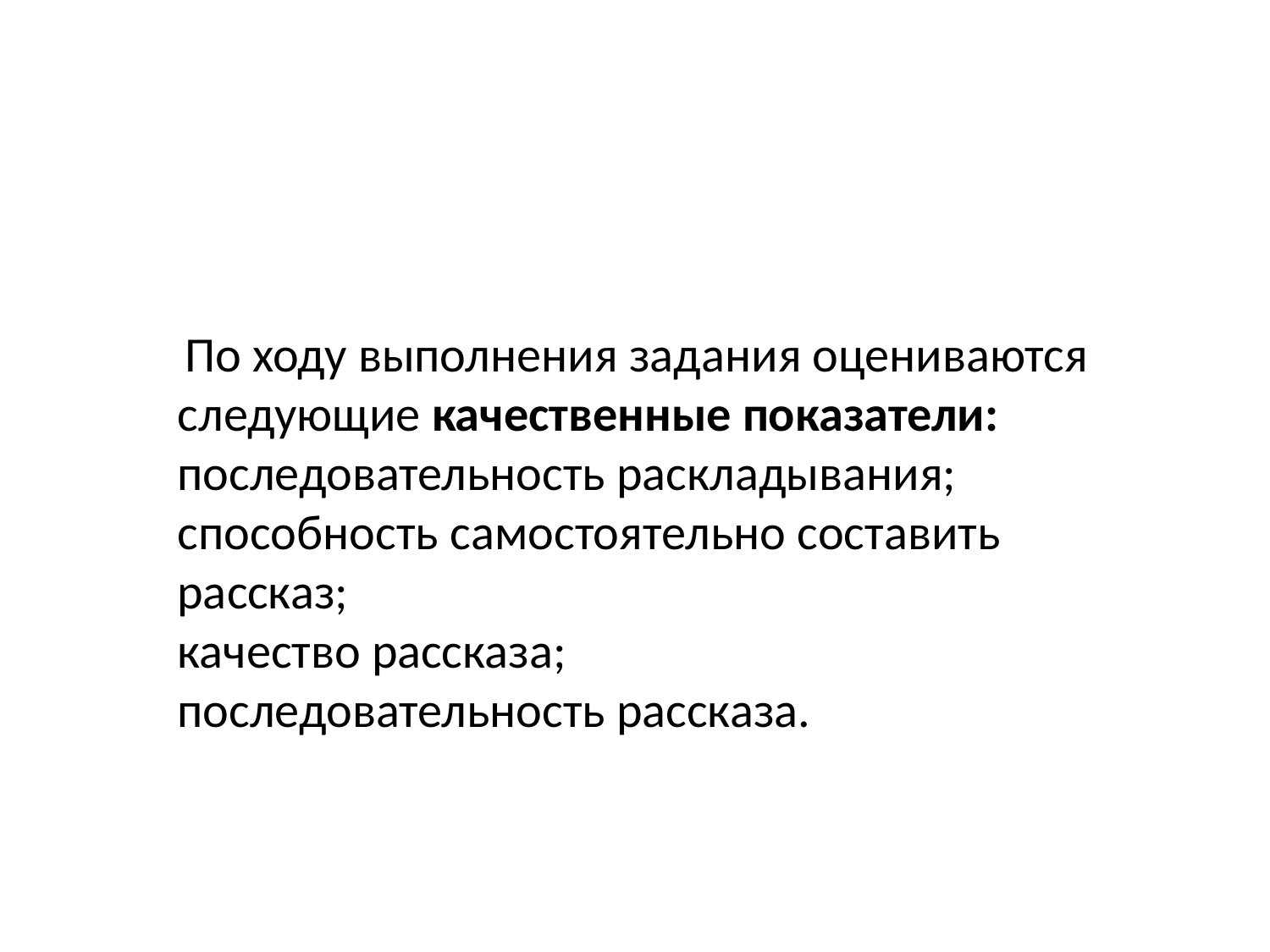

По ходу выполнения задания оцениваются следующие качественные показатели:
последовательность раскладывания;
способность самостоятельно составить рассказ;
качество рассказа;
последовательность рассказа.